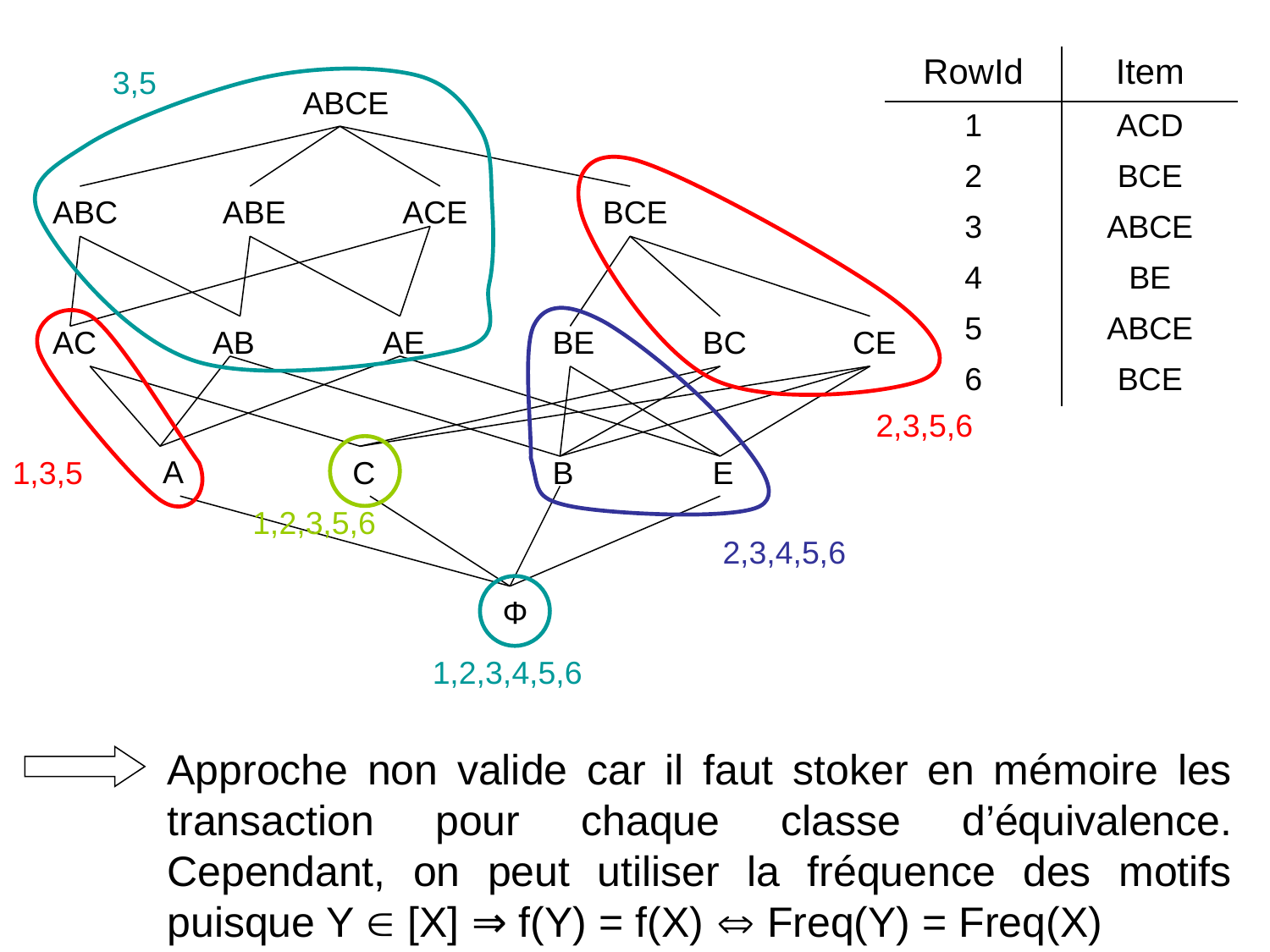

| RowId | Item |
| --- | --- |
| 1 | ACD |
| 2 | BCE |
| 3 | ABCE |
| 4 | BE |
| 5 | ABCE |
| 6 | BCE |
3,5

ABCE

ABC
ABE
ACE
BCE

AE
CE
AC
AB
BE
BC

A
C
B
E

Φ

2,3,5,6

1,3,5

2,3,4,5,6

1,2,3,5,6

1,2,3,4,5,6
Approche non valide car il faut stoker en mémoire les transaction pour chaque classe d’équivalence. Cependant, on peut utiliser la fréquence des motifs puisque Y ∈ [X] ⇒ f(Y) = f(X) ⇔ Freq(Y) = Freq(X)